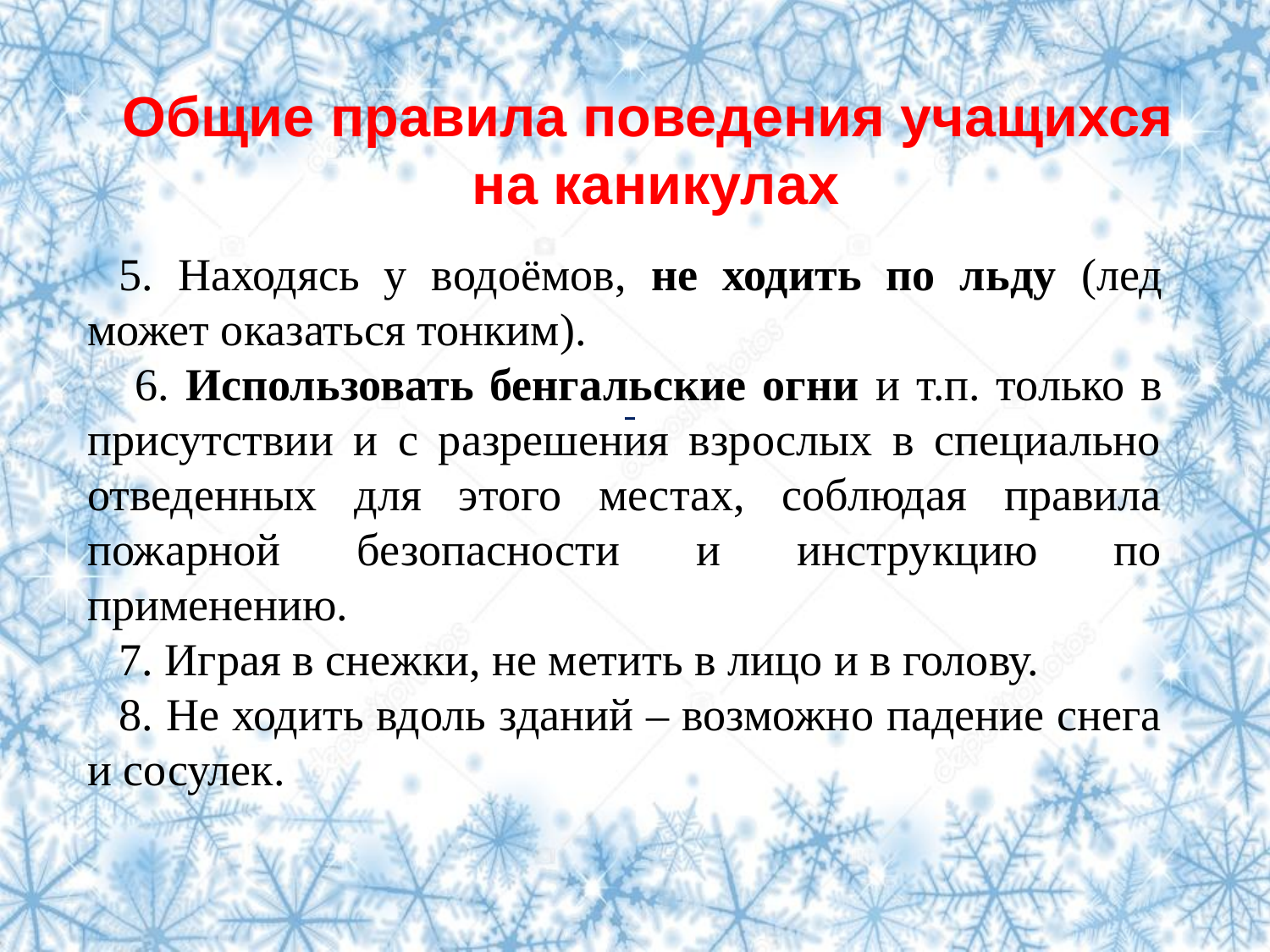

Общие правила поведения учащихся
на каникулах

5. Находясь у водоёмов, не ходить по льду (лед может оказаться тонким).
 6. Использовать бенгальские огни и т.п. только в присутствии и с разрешения взрослых в специально отведенных для этого местах, соблюдая правила пожарной безопасности и инструкцию по применению.
7. Играя в снежки, не метить в лицо и в голову.
8. Не ходить вдоль зданий – возможно падение снега и сосулек.